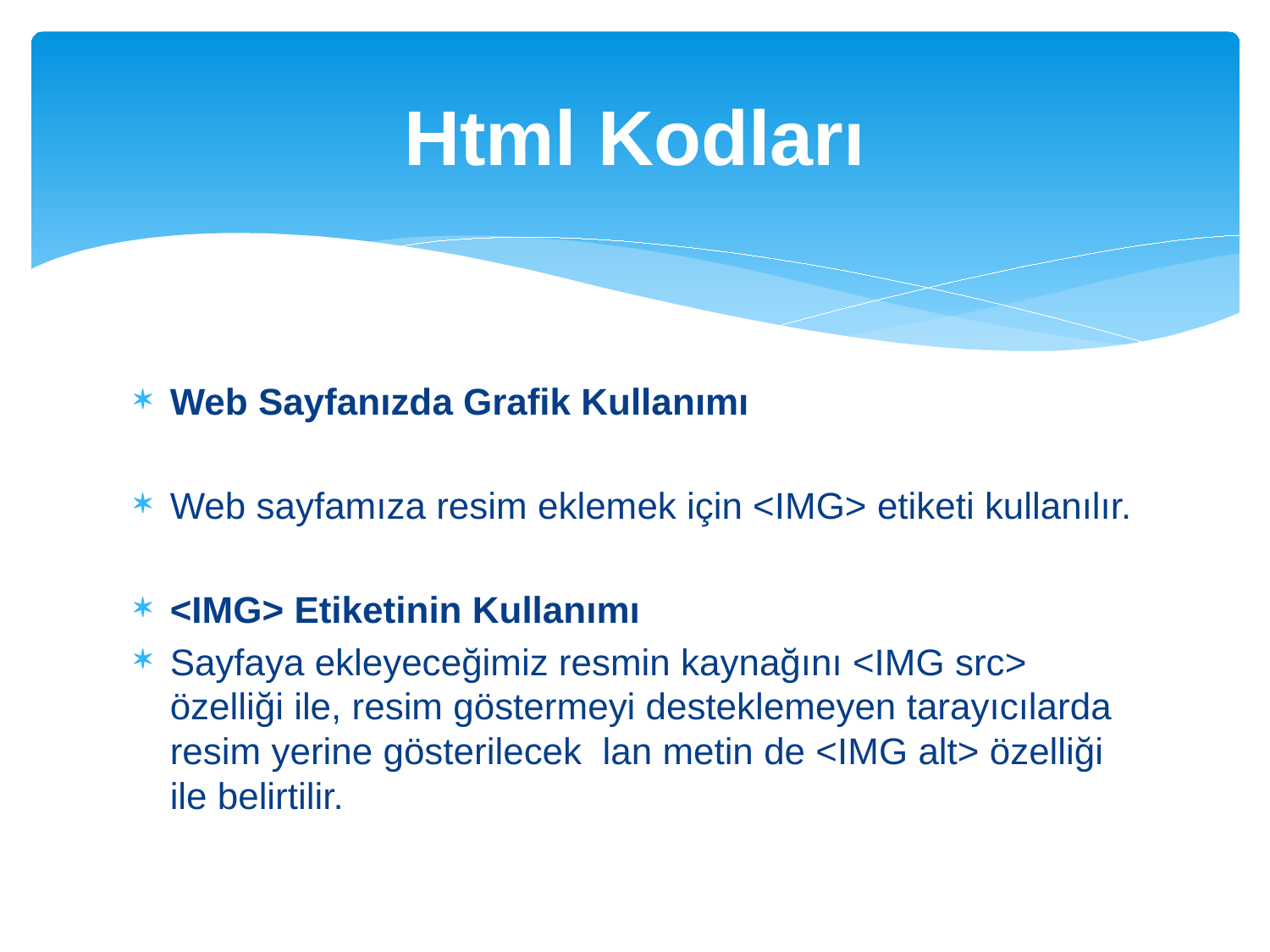

# Html Kodları
Web Sayfanızda Grafik Kullanımı

Web sayfamıza resim eklemek için <IMG> etiketi kullanılır.

<IMG> Etiketinin Kullanımı
Sayfaya ekleyeceğimiz resmin kaynağını <IMG src> özelliği ile, resim göstermeyi desteklemeyen tarayıcılarda resim yerine gösterilecek  lan metin de <IMG alt> özelliği ile belirtilir.